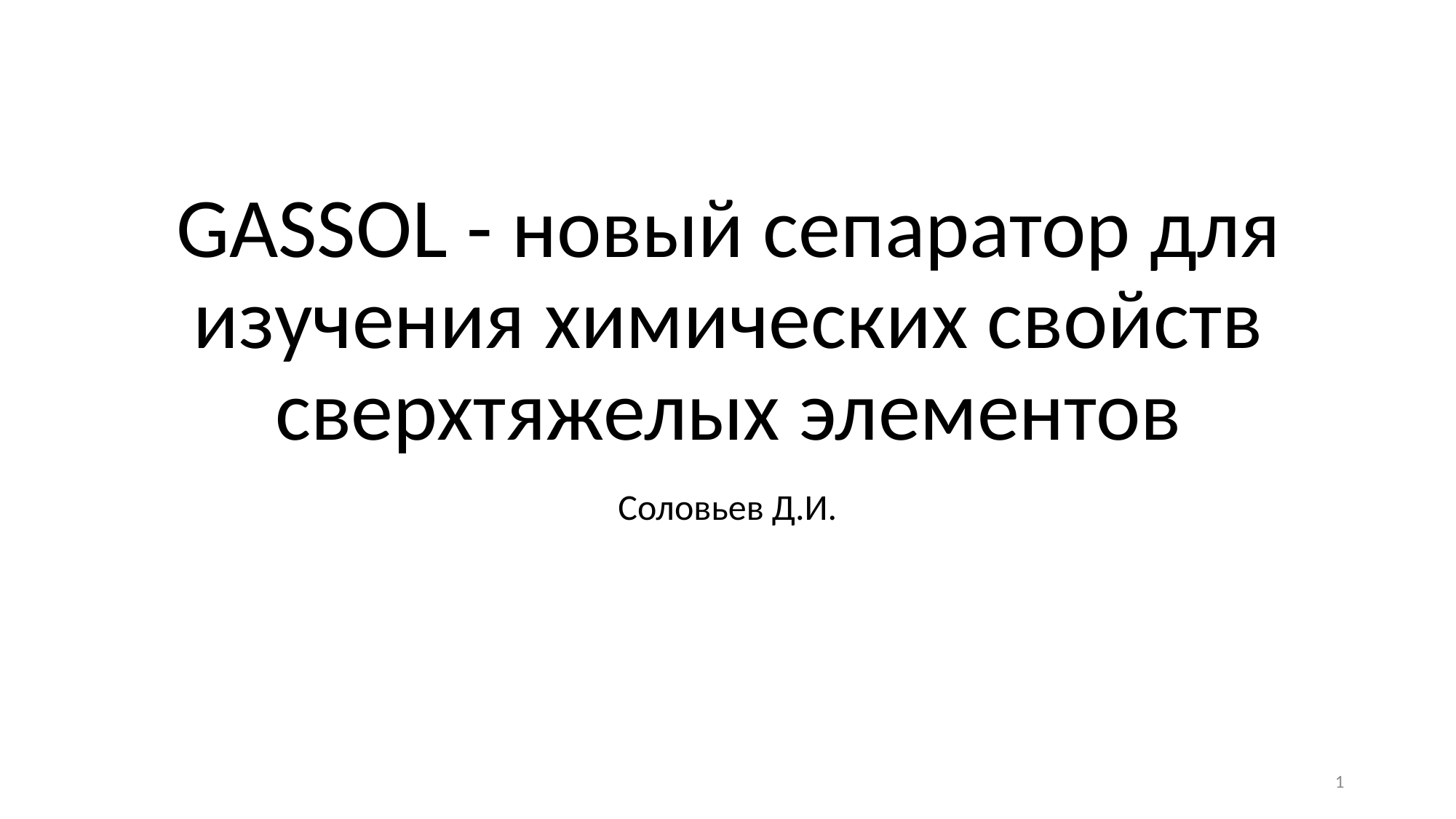

# GASSOL - новый сепаратор для изучения химических свойств сверхтяжелых элементов
Соловьев Д.И.
1